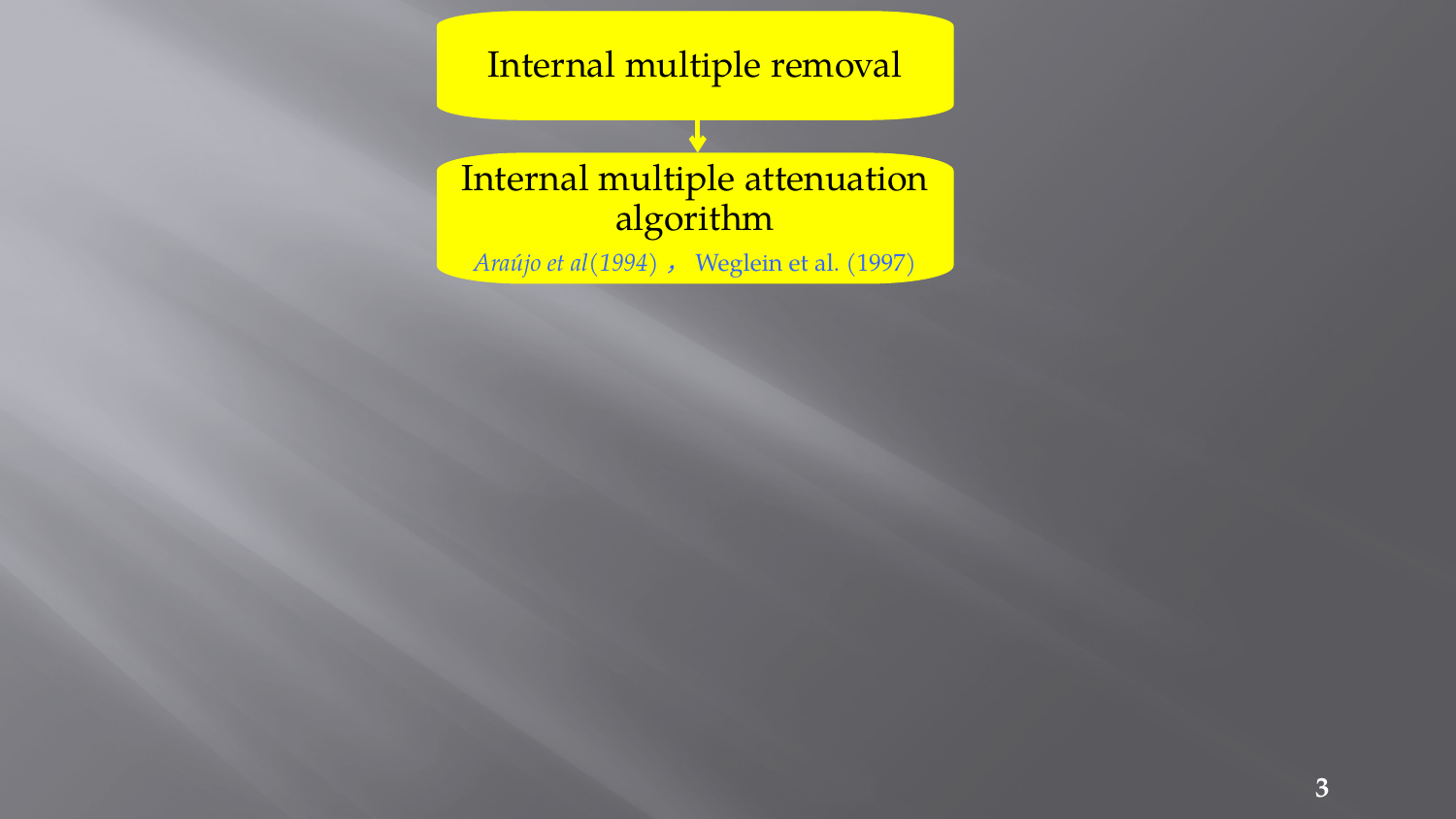

Internal multiple removal
Internal multiple attenuation algorithm
Araújo et al(1994)，Weglein et al. (1997)
3